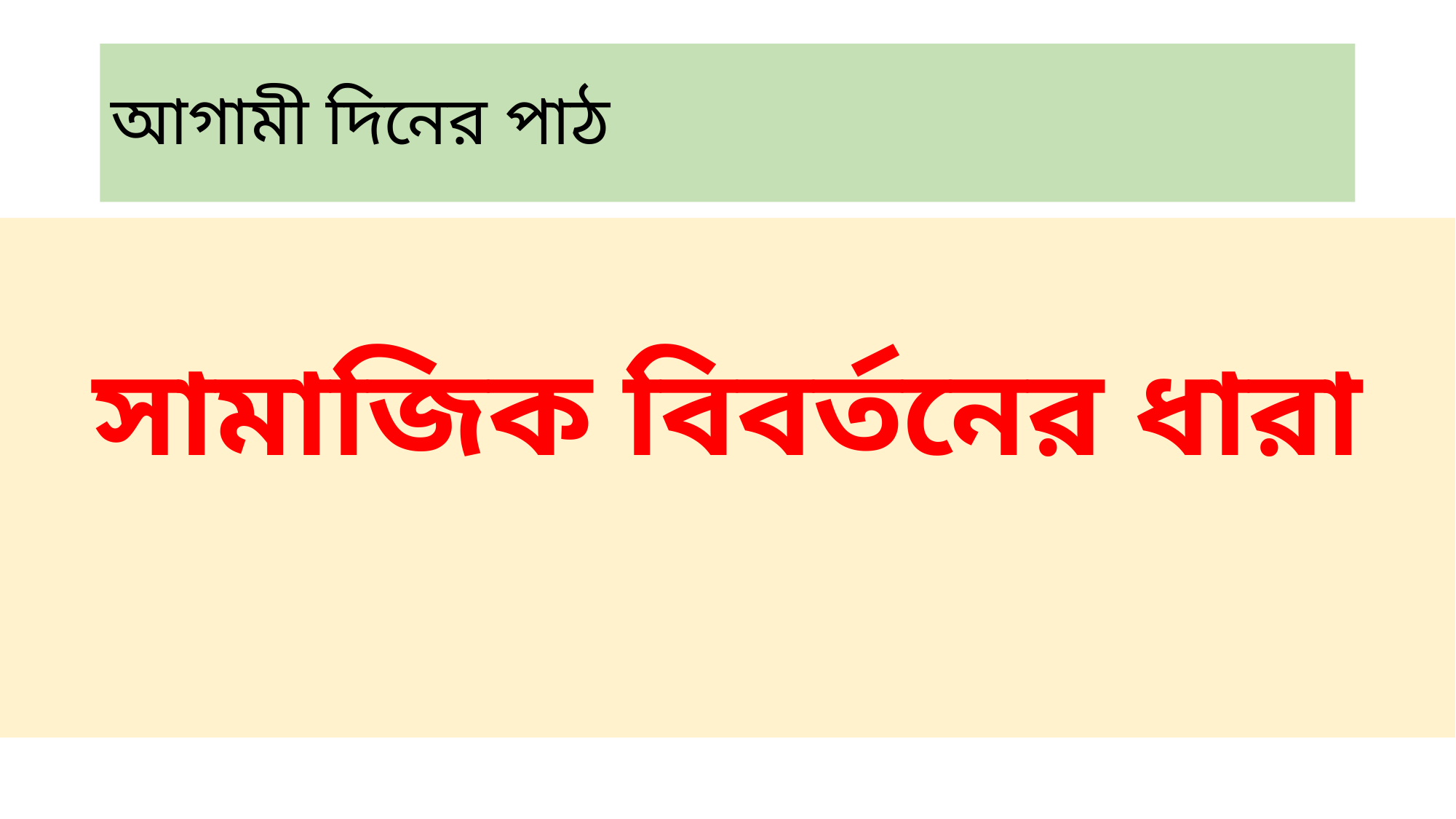

# আগামী দিনের পাঠ

সামাজিক বিবর্তনের ধারা